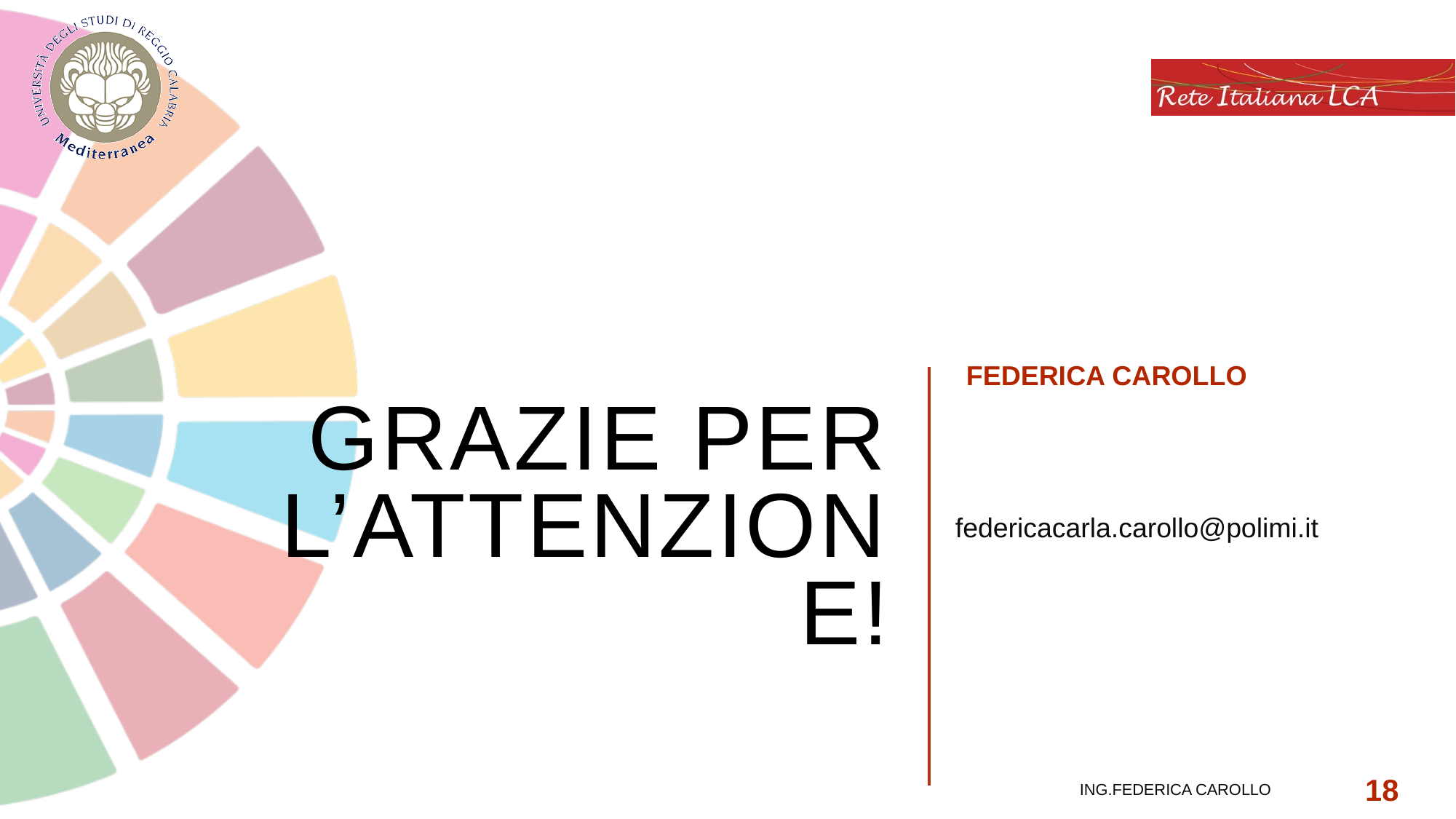

Federica CAROLLO
# Grazie per l’attenzione!

federicacarla.carollo@polimi.it
Ing.Federica carollo
18